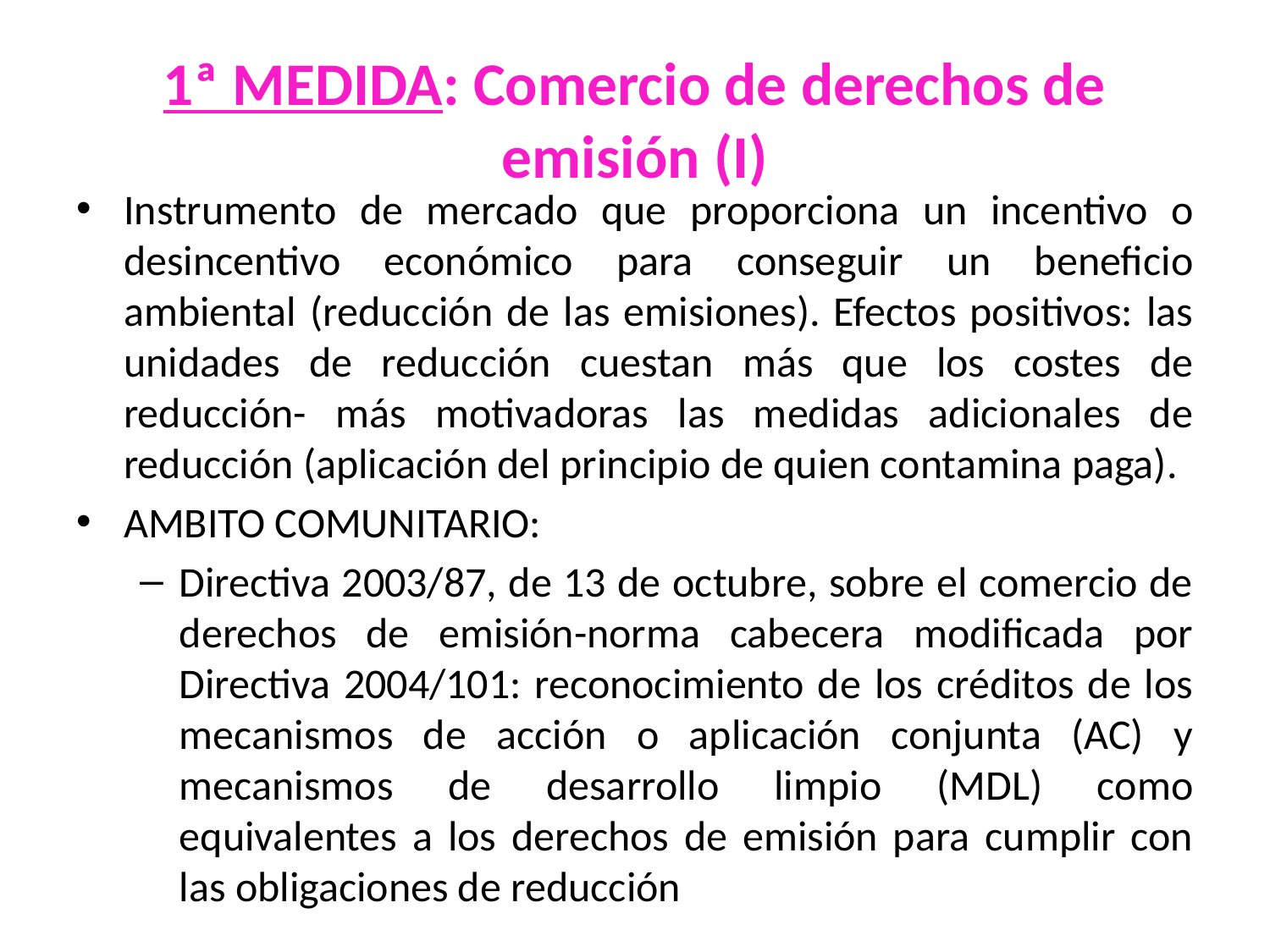

# 1ª MEDIDA: Comercio de derechos de emisión (I)
Instrumento de mercado que proporciona un incentivo o desincentivo económico para conseguir un beneficio ambiental (reducción de las emisiones). Efectos positivos: las unidades de reducción cuestan más que los costes de reducción- más motivadoras las medidas adicionales de reducción (aplicación del principio de quien contamina paga).
AMBITO COMUNITARIO:
Directiva 2003/87, de 13 de octubre, sobre el comercio de derechos de emisión-norma cabecera modificada por Directiva 2004/101: reconocimiento de los créditos de los mecanismos de acción o aplicación conjunta (AC) y mecanismos de desarrollo limpio (MDL) como equivalentes a los derechos de emisión para cumplir con las obligaciones de reducción